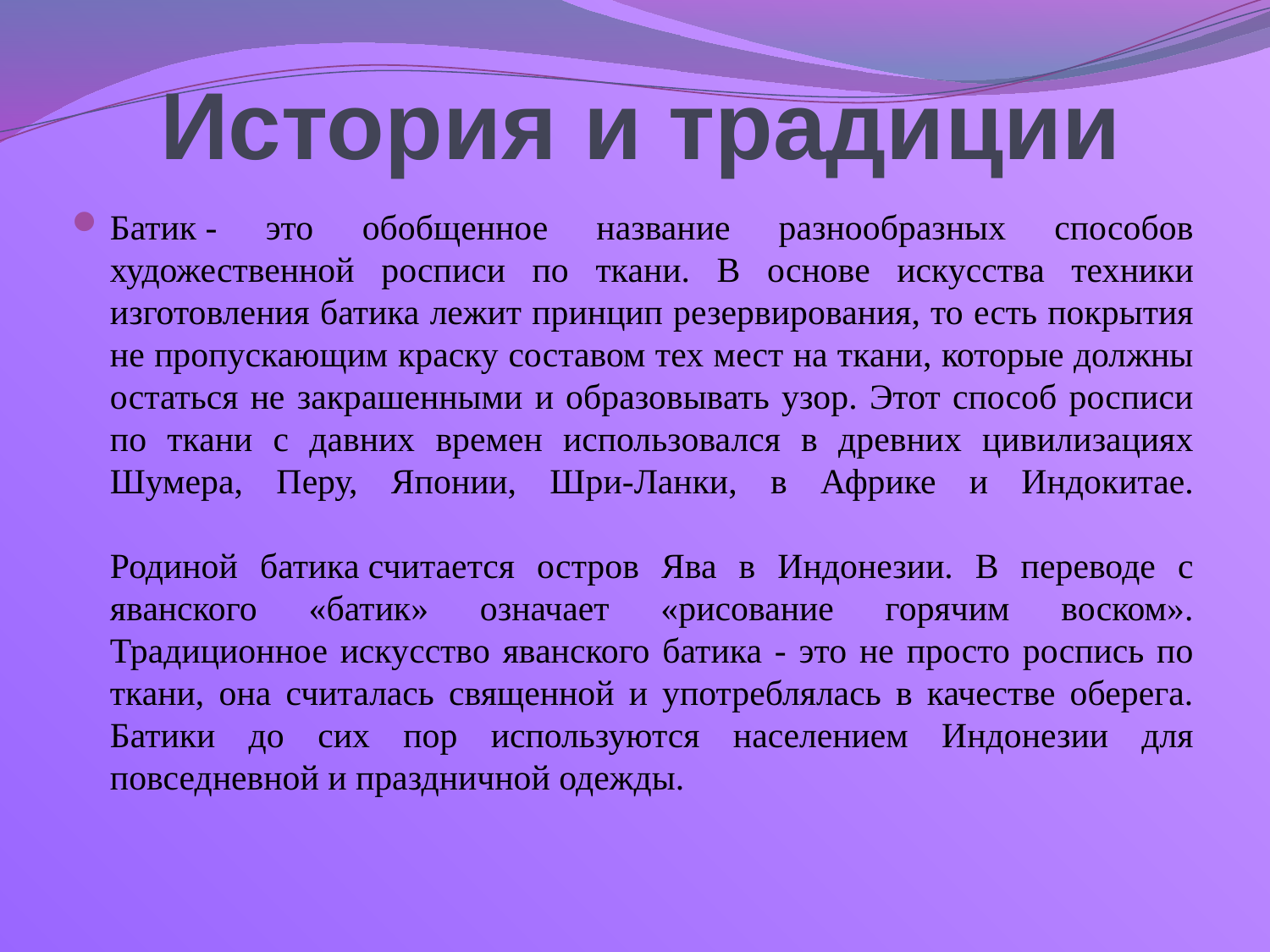

# История и традиции
Батик - это обобщенное название разнообразных способов художественной росписи по ткани. В основе искусства техники изготовления батика лежит принцип резервирования, то есть покрытия не пропускающим краску составом тех мест на ткани, которые должны остаться не закрашенными и образовывать узор. Этот способ росписи по ткани с давних времен использовался в древних цивилизациях Шумера, Перу, Японии, Шри-Ланки, в Африке и Индокитае.
Родиной батика считается остров Ява в Индонезии. В переводе с яванского «батик» означает «рисование горячим воском». Традиционное искусство яванского батика - это не просто роспись по ткани, она считалась священной и употреблялась в качестве оберега. Батики до сих пор используются населением Индонезии для повседневной и праздничной одежды.